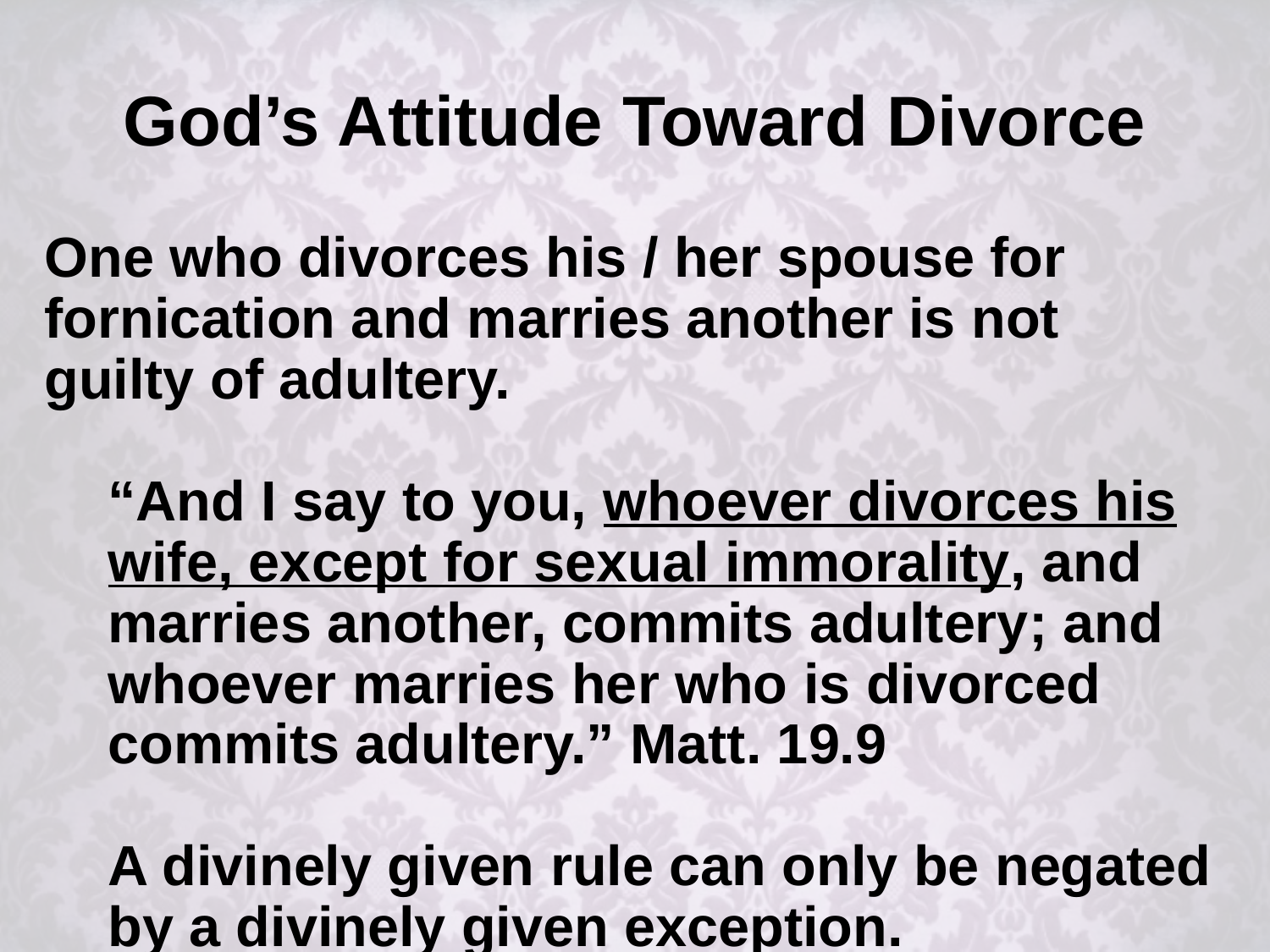

# God’s Attitude Toward Divorce
One who divorces his / her spouse for fornication and marries another is not guilty of adultery.

“And I say to you, whoever divorces his wife, except for sexual immorality, and marries another, commits adultery; and whoever marries her who is divorced commits adultery.” Matt. 19.9

A divinely given rule can only be negated by a divinely given exception.